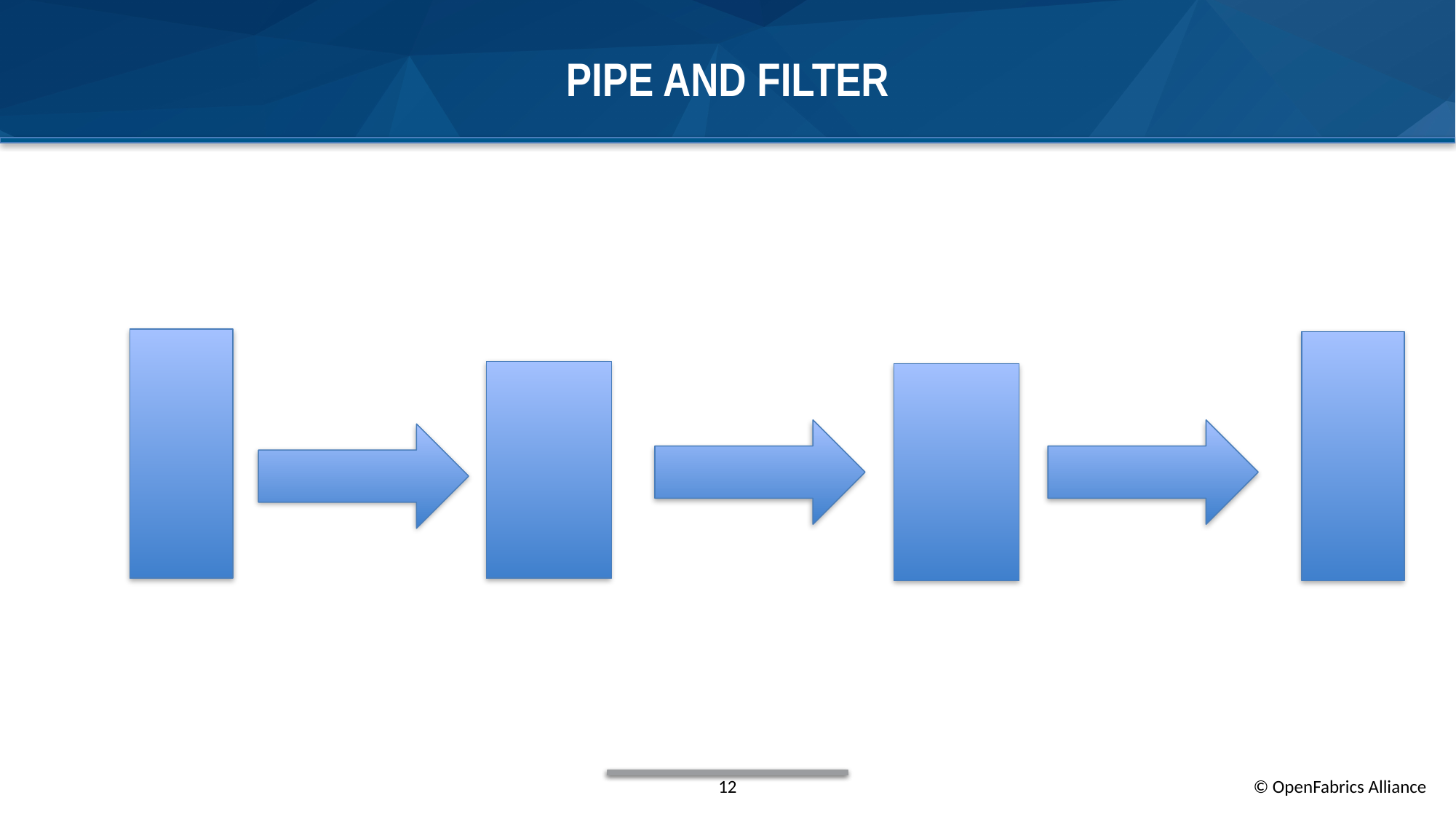

# Pipe and Filter

12
© OpenFabrics Alliance